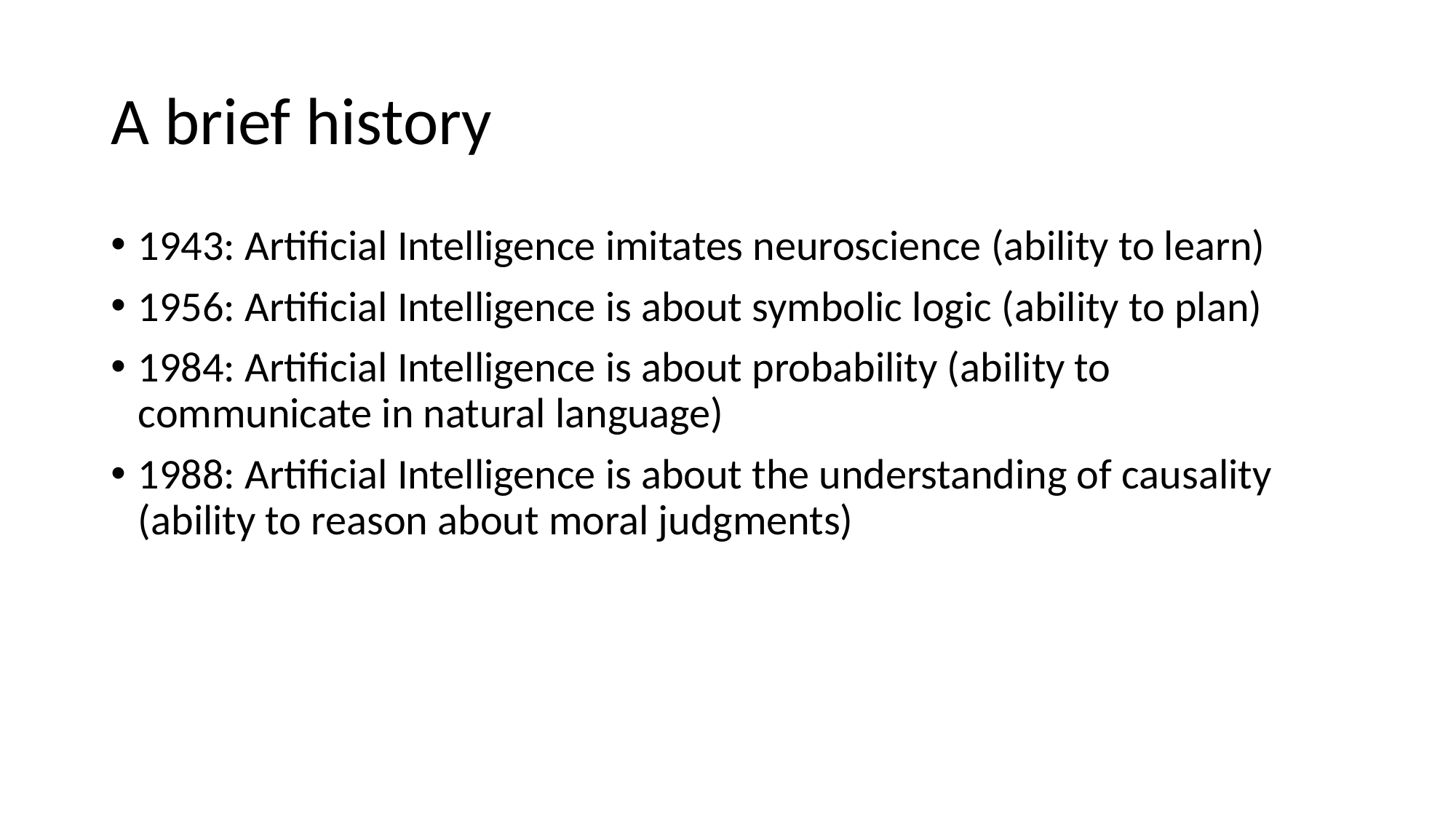

# A brief history
1943: Artificial Intelligence imitates neuroscience (ability to learn)
1956: Artificial Intelligence is about symbolic logic (ability to plan)
1984: Artificial Intelligence is about probability (ability to communicate in natural language)
1988: Artificial Intelligence is about the understanding of causality (ability to reason about moral judgments)